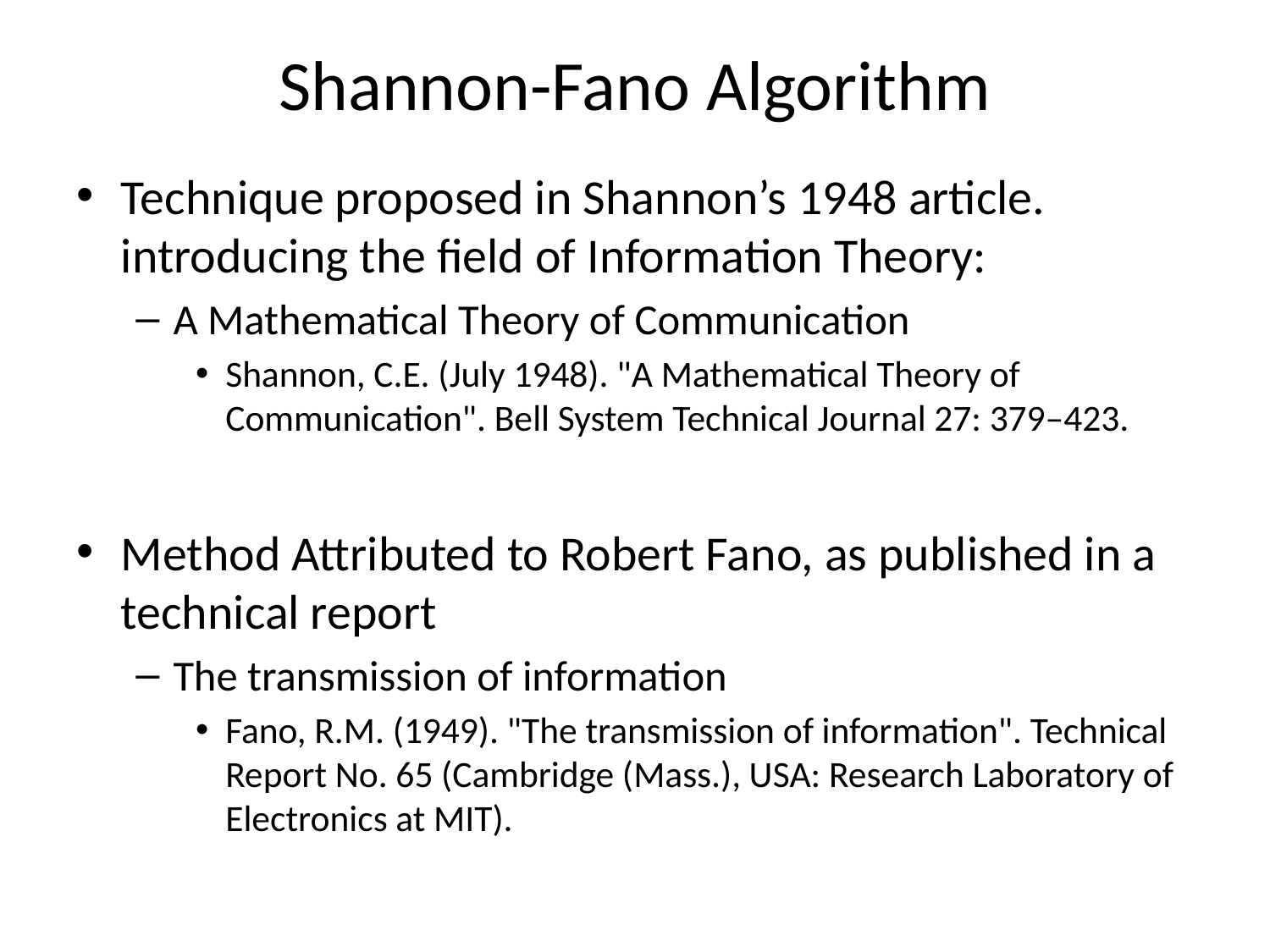

# Shannon-Fano Algorithm
Technique proposed in Shannon’s 1948 article. introducing the field of Information Theory:
A Mathematical Theory of Communication
Shannon, C.E. (July 1948). "A Mathematical Theory of Communication". Bell System Technical Journal 27: 379–423.

Method Attributed to Robert Fano, as published in a technical report
The transmission of information
Fano, R.M. (1949). "The transmission of information". Technical Report No. 65 (Cambridge (Mass.), USA: Research Laboratory of Electronics at MIT).